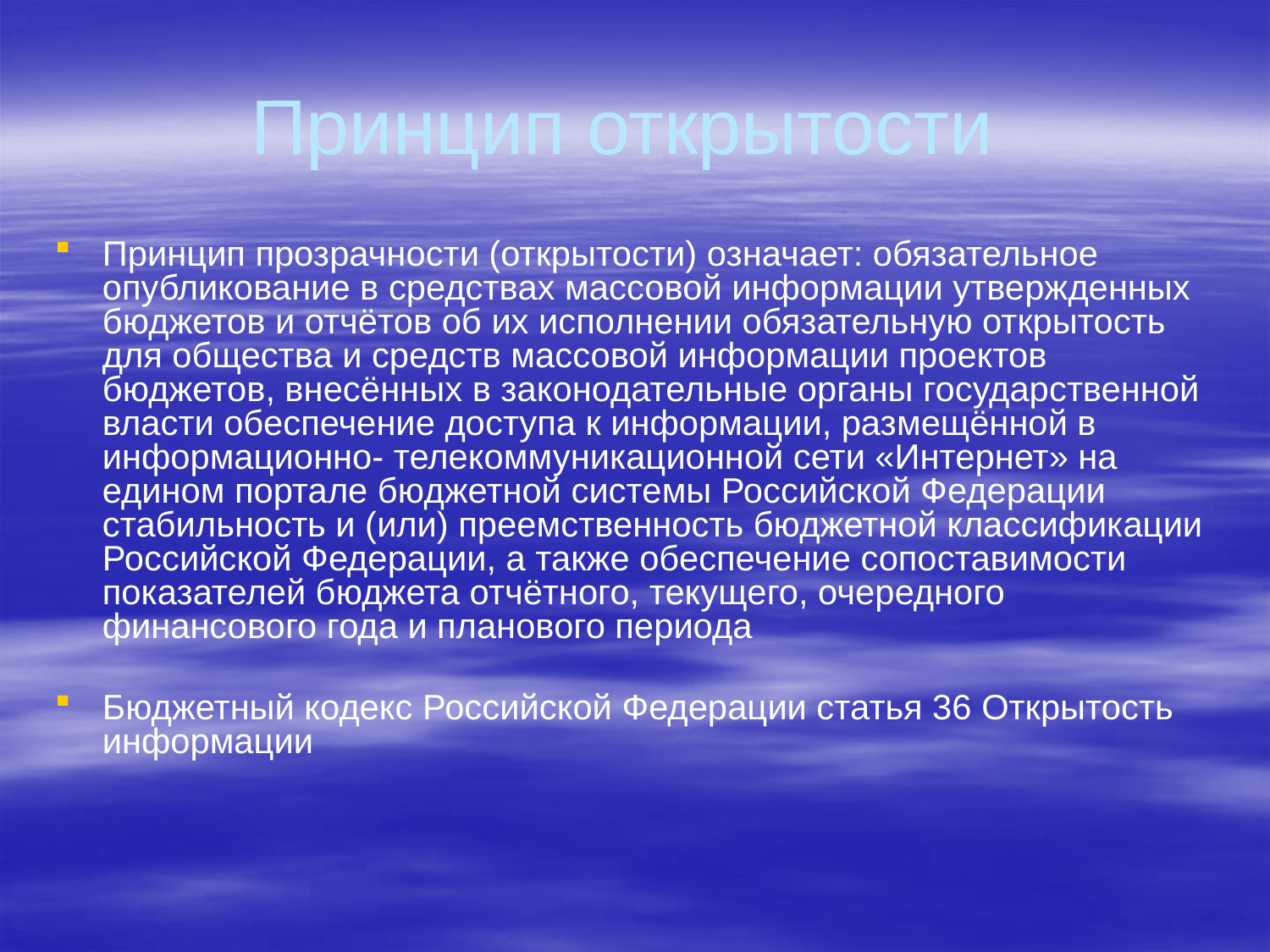

Принцип открытости
Принцип прозрачности (открытости) означает: обязательное опубликование в средствах массовой информации утвержденных бюджетов и отчётов об их исполнении обязательную открытость для общества и средств массовой информации проектов бюджетов, внесённых в законодательные органы государственной власти обеспечение доступа к информации, размещённой в информационно- телекоммуникационной сети «Интернет» на едином портале бюджетной системы Российской Федерации стабильность и (или) преемственность бюджетной классификации Российской Федерации, а также обеспечение сопоставимости показателей бюджета отчётного, текущего, очередного финансового года и планового периода

Бюджетный кодекс Российской Федерации статья 36 Открытость информации